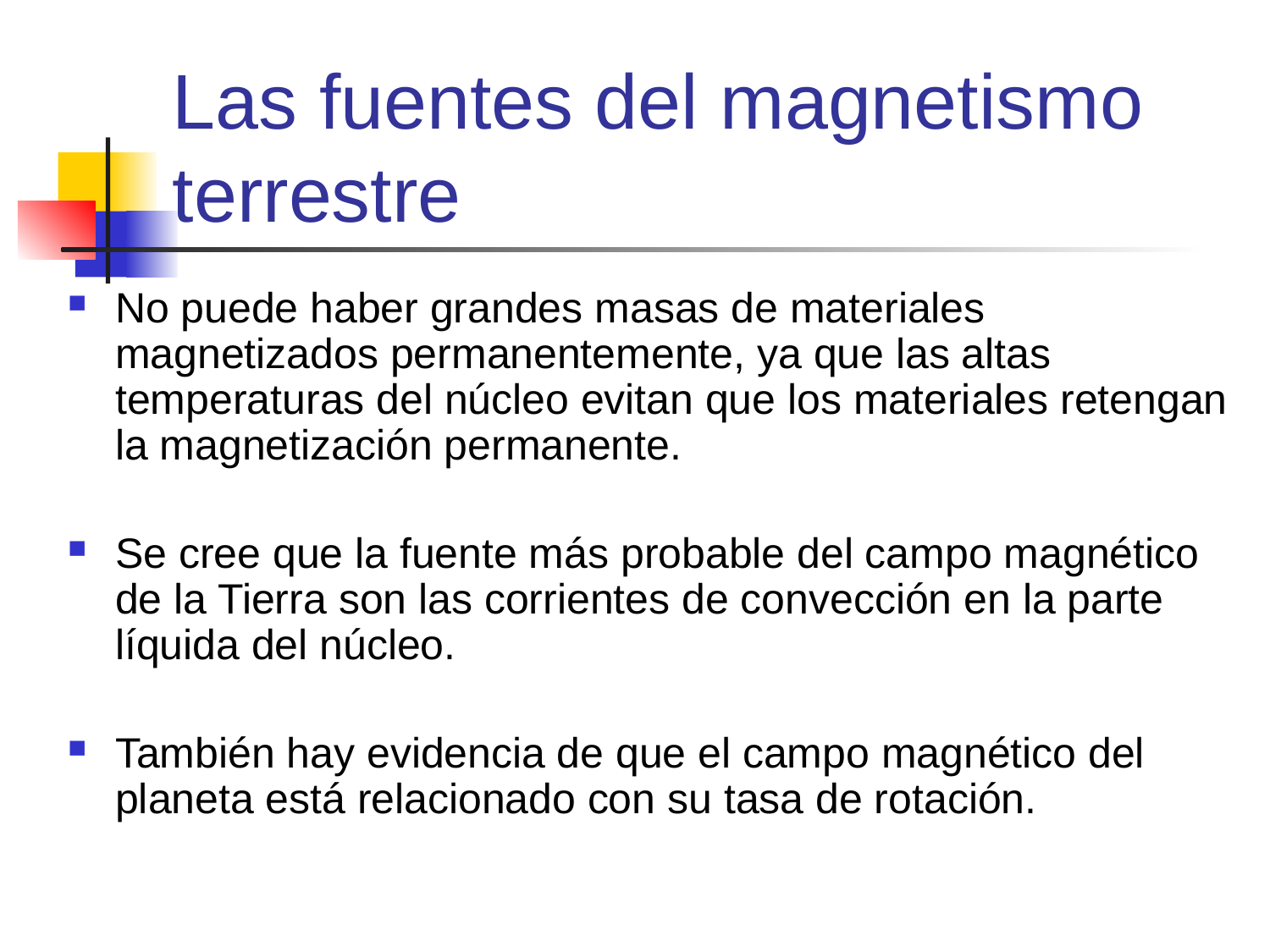

# Las fuentes del magnetismo terrestre
No puede haber grandes masas de materiales magnetizados permanentemente, ya que las altas temperaturas del núcleo evitan que los materiales retengan la magnetización permanente.

Se cree que la fuente más probable del campo magnético de la Tierra son las corrientes de convección en la parte líquida del núcleo.

También hay evidencia de que el campo magnético del planeta está relacionado con su tasa de rotación.